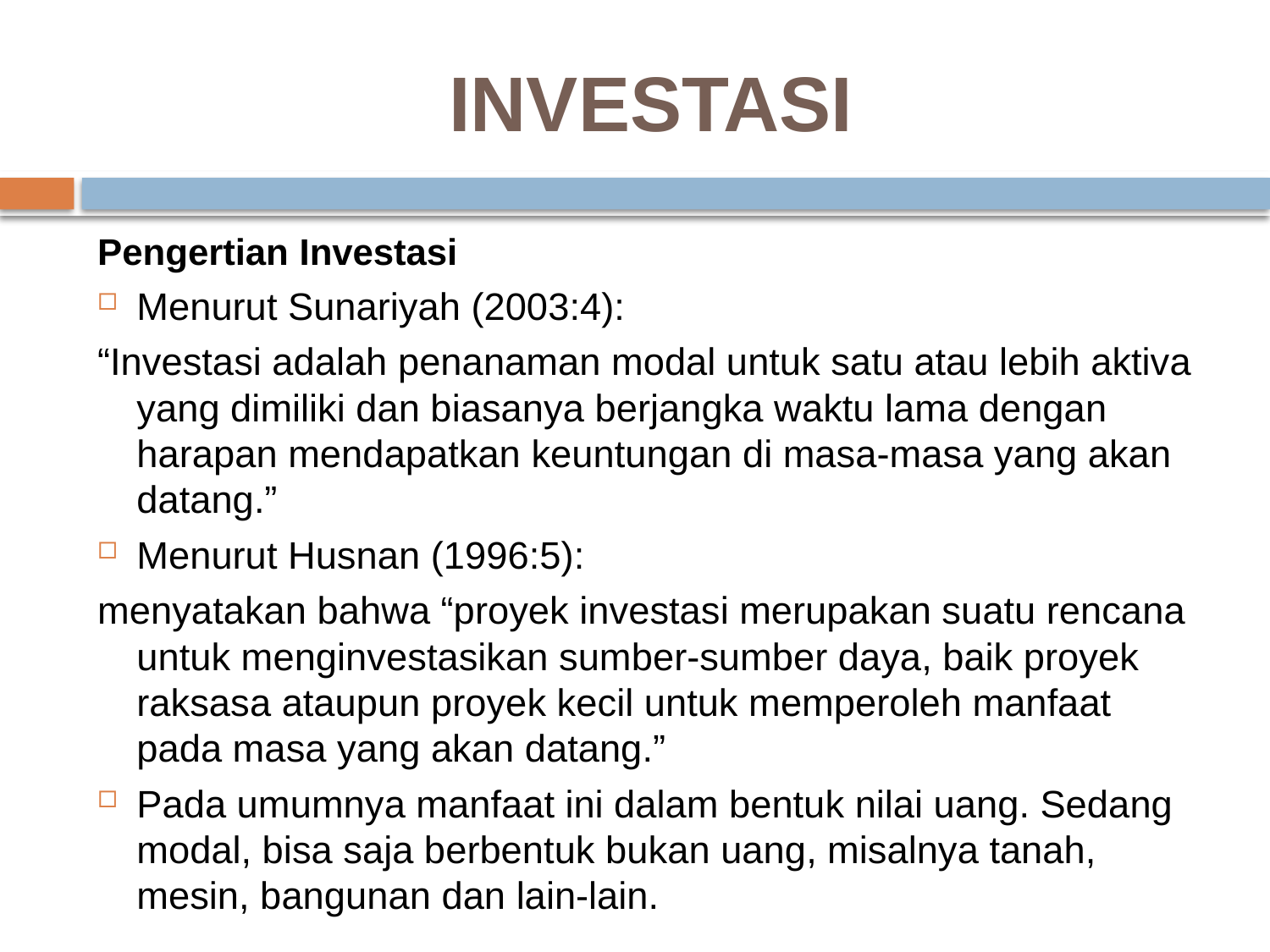

# INVESTASI
Pengertian Investasi
Menurut Sunariyah (2003:4):
“Investasi adalah penanaman modal untuk satu atau lebih aktiva yang dimiliki dan biasanya berjangka waktu lama dengan harapan mendapatkan keuntungan di masa-masa yang akan datang.”
Menurut Husnan (1996:5):
menyatakan bahwa “proyek investasi merupakan suatu rencana untuk menginvestasikan sumber-sumber daya, baik proyek raksasa ataupun proyek kecil untuk memperoleh manfaat pada masa yang akan datang.”
Pada umumnya manfaat ini dalam bentuk nilai uang. Sedang modal, bisa saja berbentuk bukan uang, misalnya tanah, mesin, bangunan dan lain-lain.